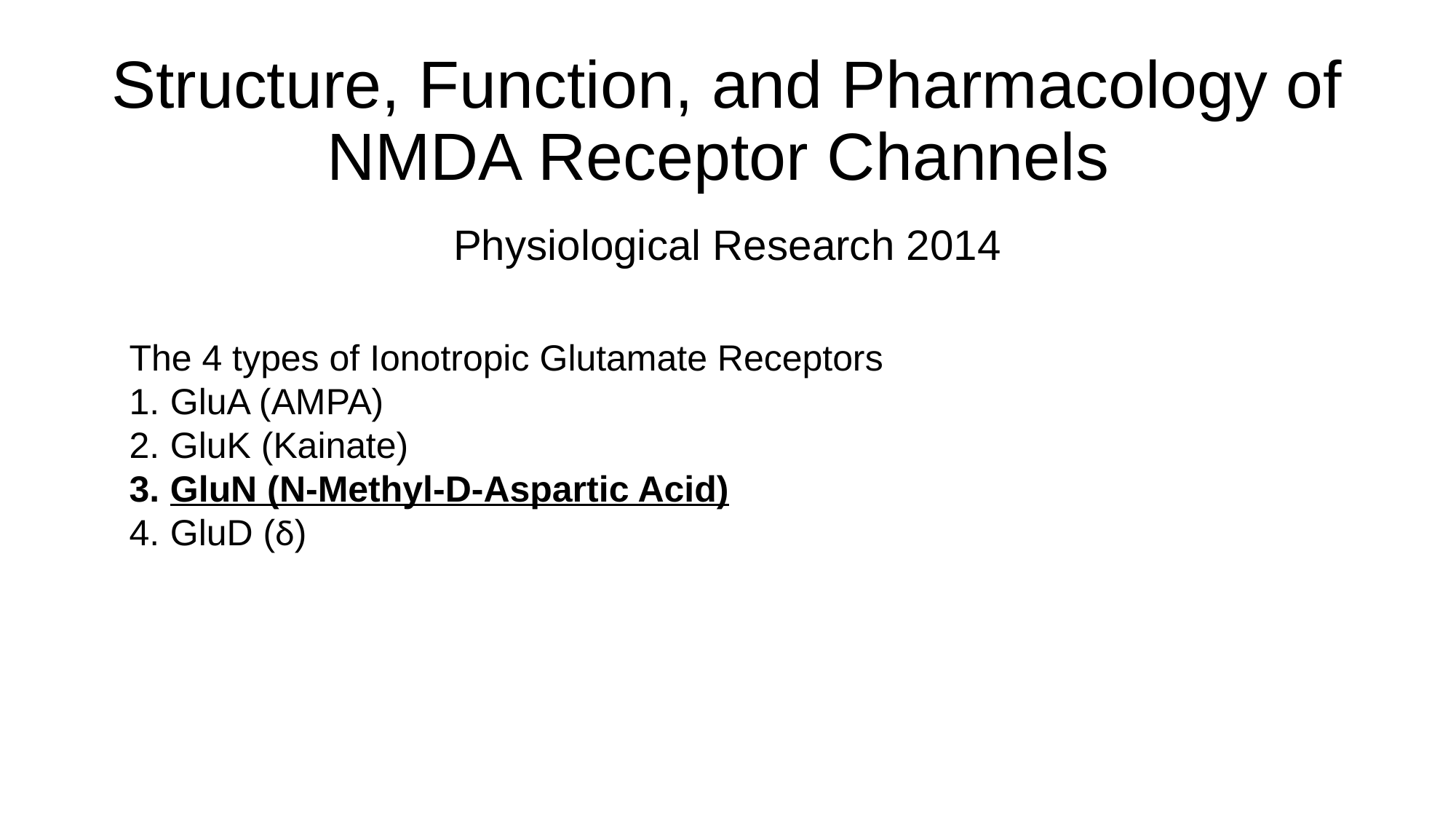

# Structure, Function, and Pharmacology of NMDA Receptor Channels
Physiological Research 2014
The 4 types of Ionotropic Glutamate Receptors
GluA (AMPA)
GluK (Kainate)
GluN (N-Methyl-D-Aspartic Acid)
GluD (δ)